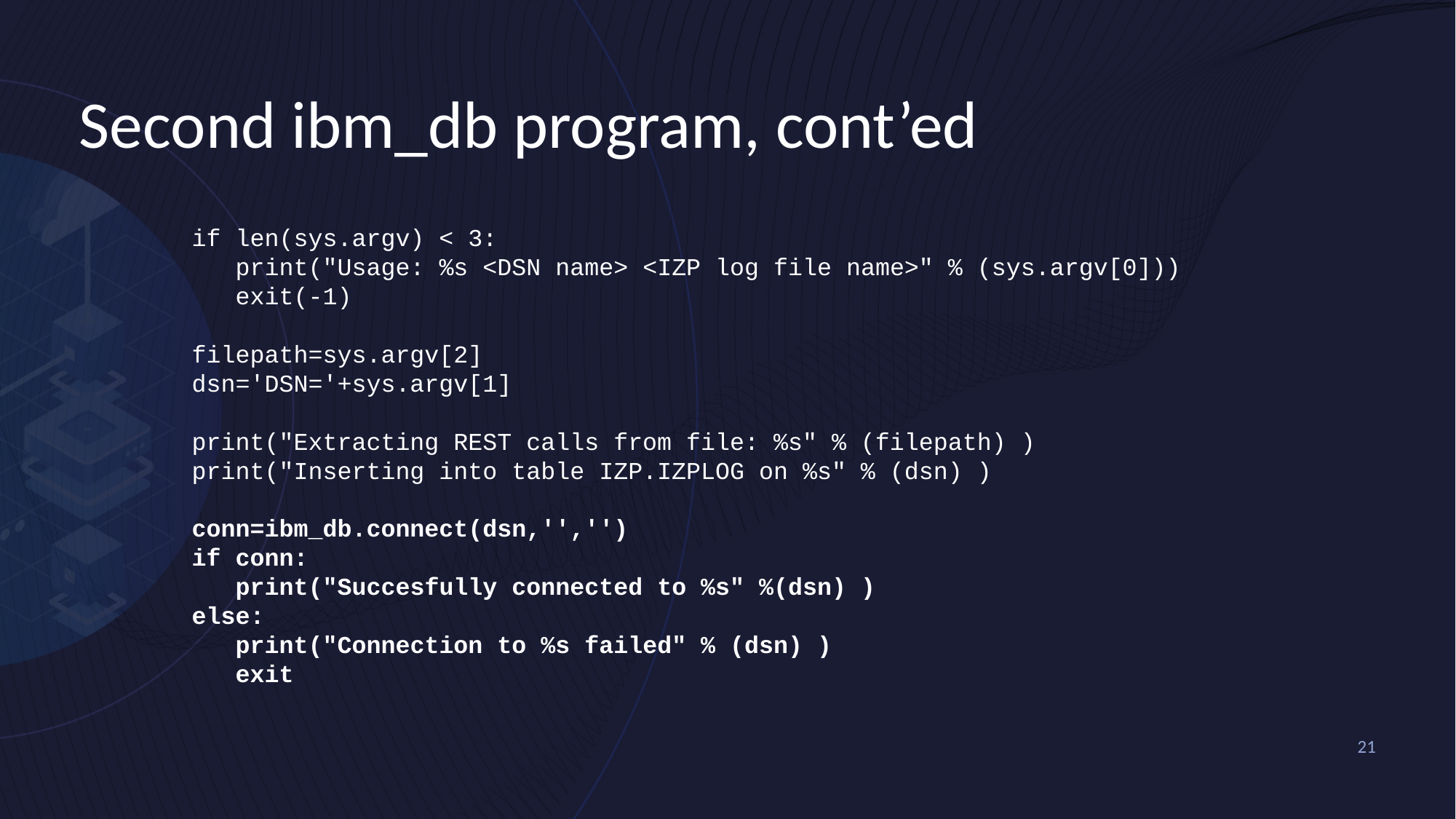

# Second ibm_db program, cont’ed
if len(sys.argv) < 3:
   print("Usage: %s <DSN name> <IZP log file name>" % (sys.argv[0]))
   exit(-1)

filepath=sys.argv[2]
dsn='DSN='+sys.argv[1]

print("Extracting REST calls from file: %s" % (filepath) )
print("Inserting into table IZP.IZPLOG on %s" % (dsn) )

conn=ibm_db.connect(dsn,'','')
if conn:
   print("Succesfully connected to %s" %(dsn) )
else:
   print("Connection to %s failed" % (dsn) )
   exit
21